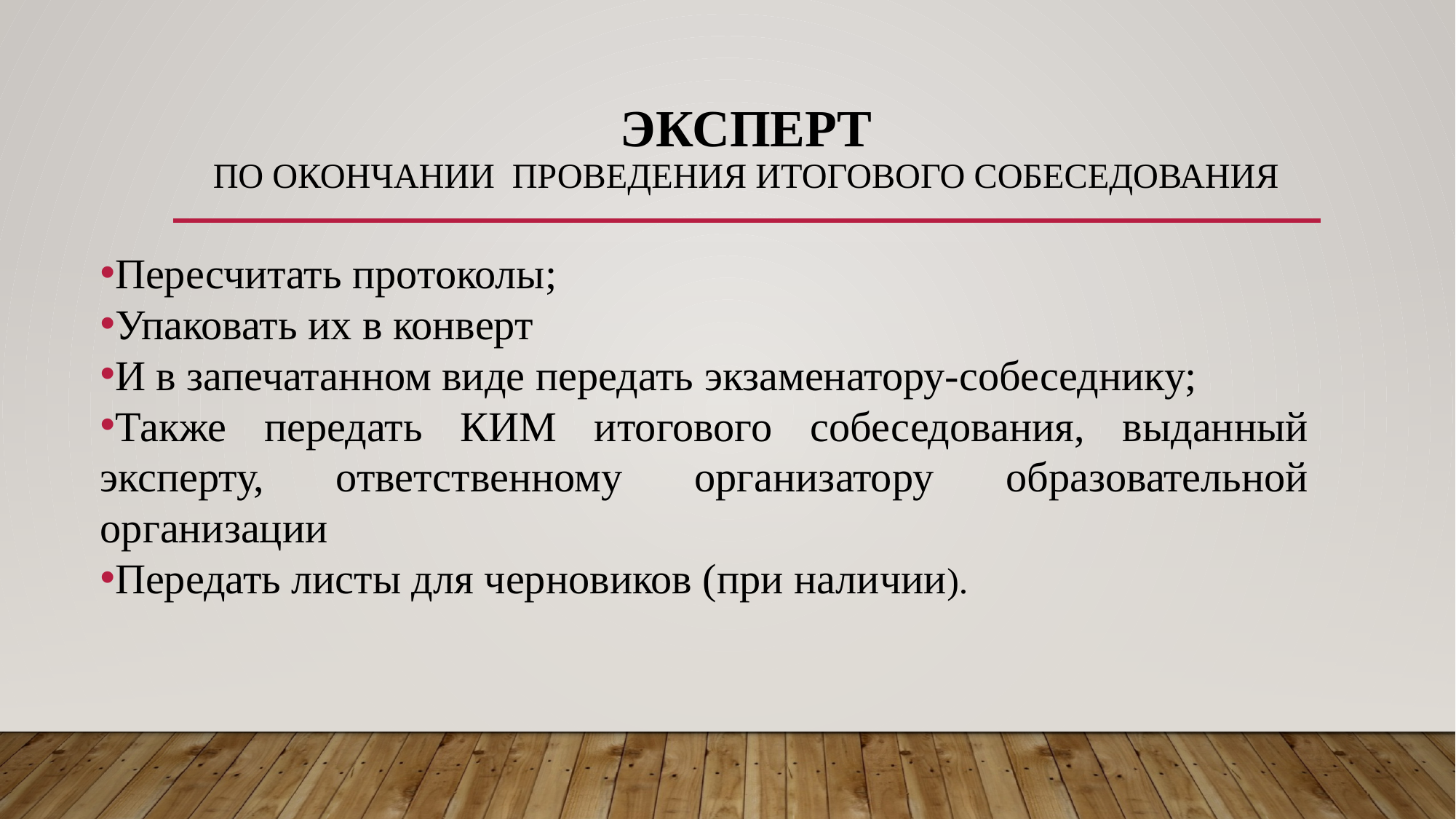

# Эксперт по окончании  проведения итогового собеседования
Пересчитать протоколы;
Упаковать их в конверт
И в запечатанном виде передать экзаменатору-собеседнику;
Также передать КИМ итогового собеседования, выданный эксперту, ответственному организатору образовательной организации
Передать листы для черновиков (при наличии).